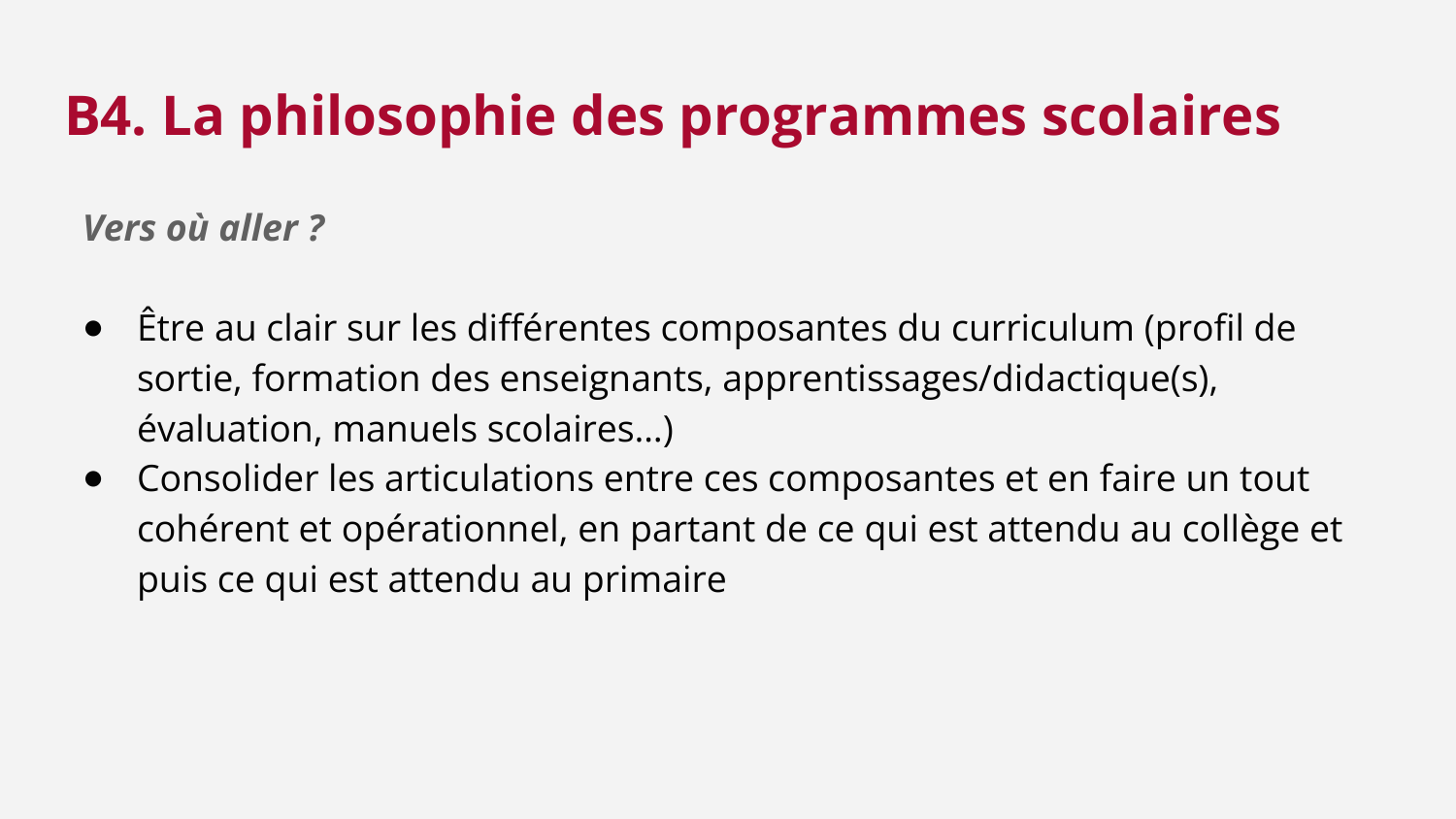

B4. La philosophie des programmes scolaires
Vers où aller ?

Être au clair sur les différentes composantes du curriculum (profil de sortie, formation des enseignants, apprentissages/didactique(s), évaluation, manuels scolaires…)
Consolider les articulations entre ces composantes et en faire un tout cohérent et opérationnel, en partant de ce qui est attendu au collège et puis ce qui est attendu au primaire